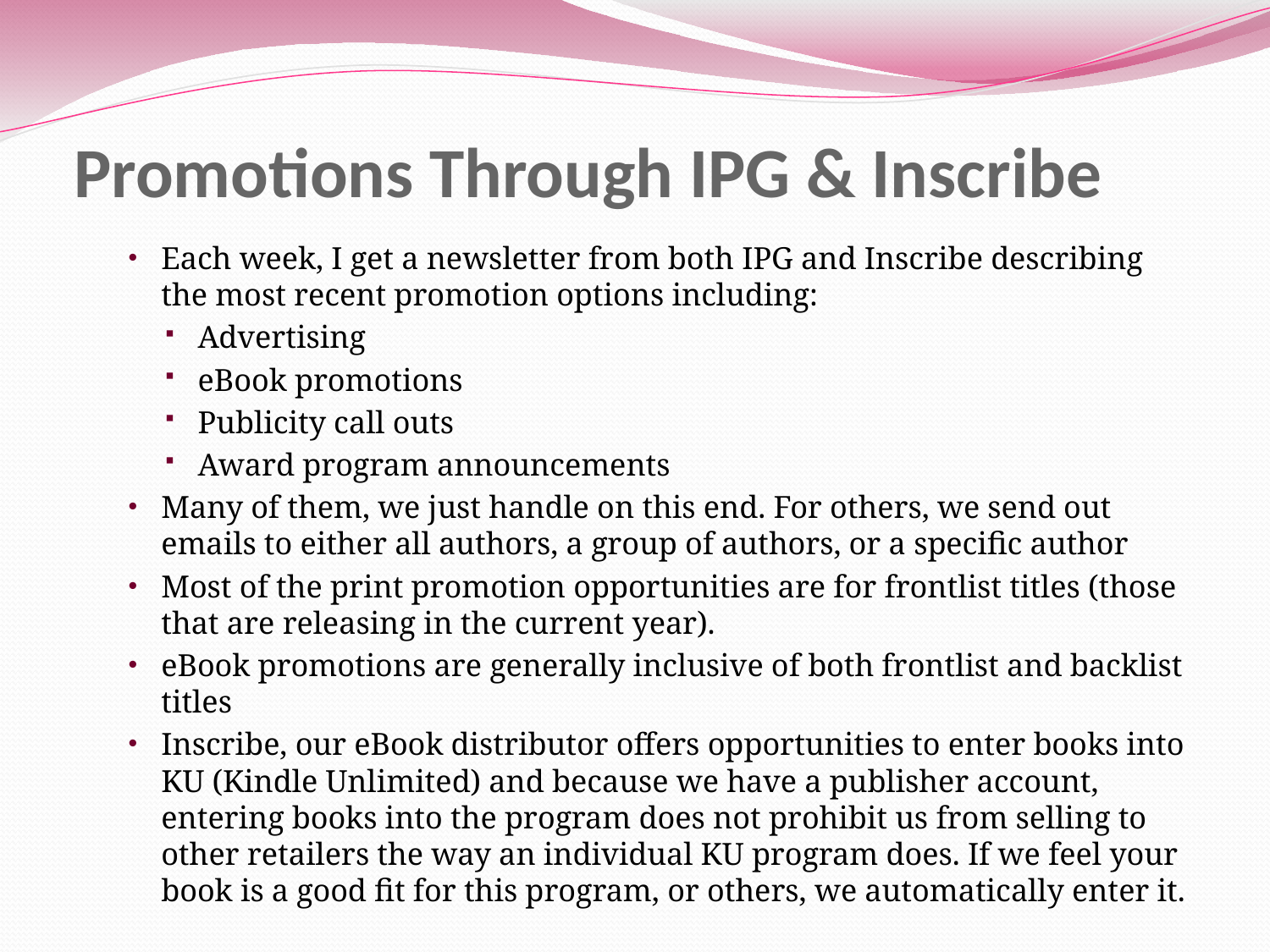

# Promotions Through IPG & Inscribe
Each week, I get a newsletter from both IPG and Inscribe describing the most recent promotion options including:
Advertising
eBook promotions
Publicity call outs
Award program announcements
Many of them, we just handle on this end. For others, we send out emails to either all authors, a group of authors, or a specific author
Most of the print promotion opportunities are for frontlist titles (those that are releasing in the current year).
eBook promotions are generally inclusive of both frontlist and backlist titles
Inscribe, our eBook distributor offers opportunities to enter books into KU (Kindle Unlimited) and because we have a publisher account, entering books into the program does not prohibit us from selling to other retailers the way an individual KU program does. If we feel your book is a good fit for this program, or others, we automatically enter it.